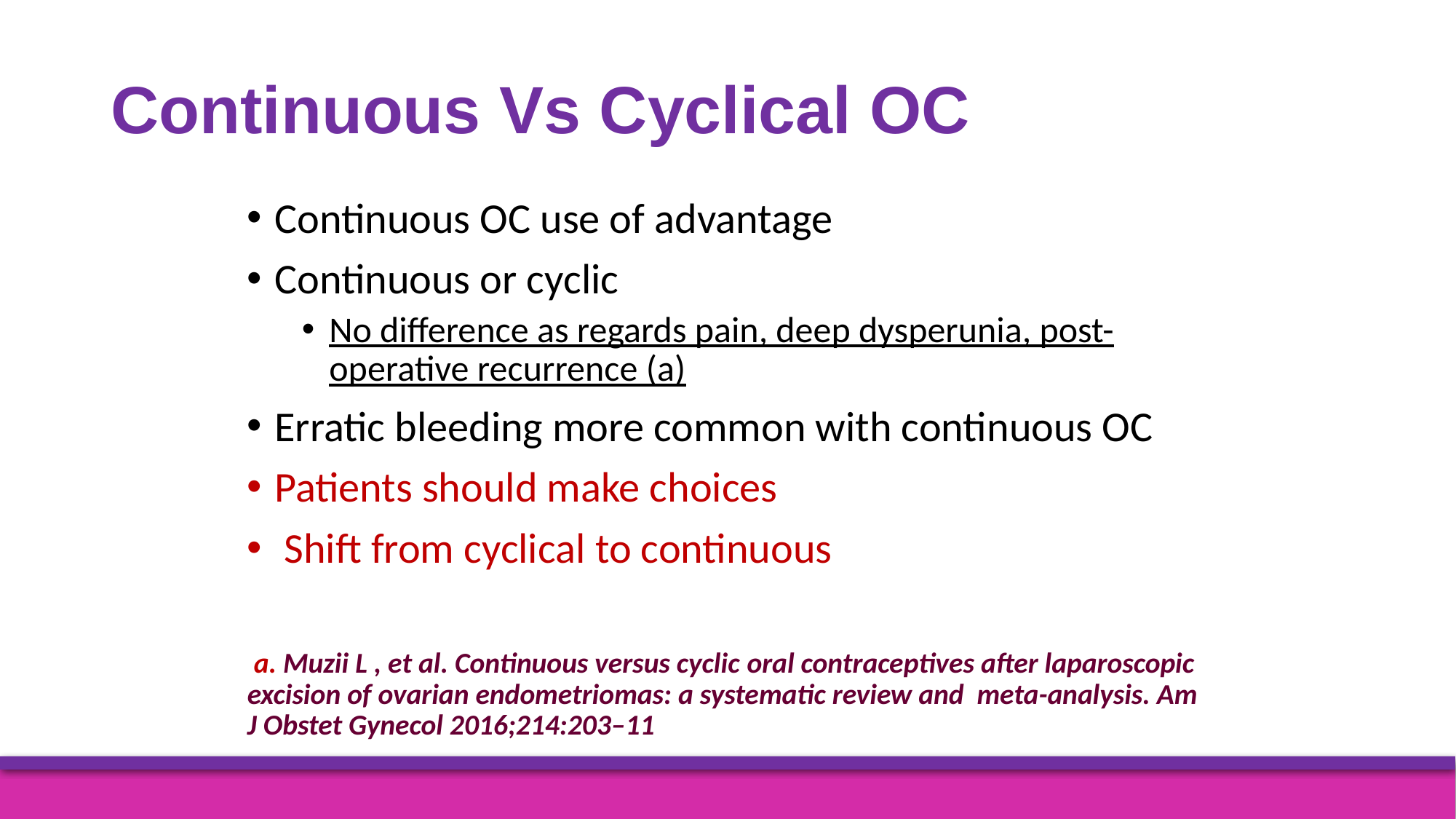

# Continuous Vs Cyclical OC
Continuous OC use of advantage
Continuous or cyclic
No difference as regards pain, deep dysperunia, post-operative recurrence (a)
Erratic bleeding more common with continuous OC
Patients should make choices
 Shift from cyclical to continuous

 a. Muzii L , et al. Continuous versus cyclic oral contraceptives after laparoscopic excision of ovarian endometriomas: a systematic review and  meta-analysis. Am J Obstet Gynecol 2016;214:203–11